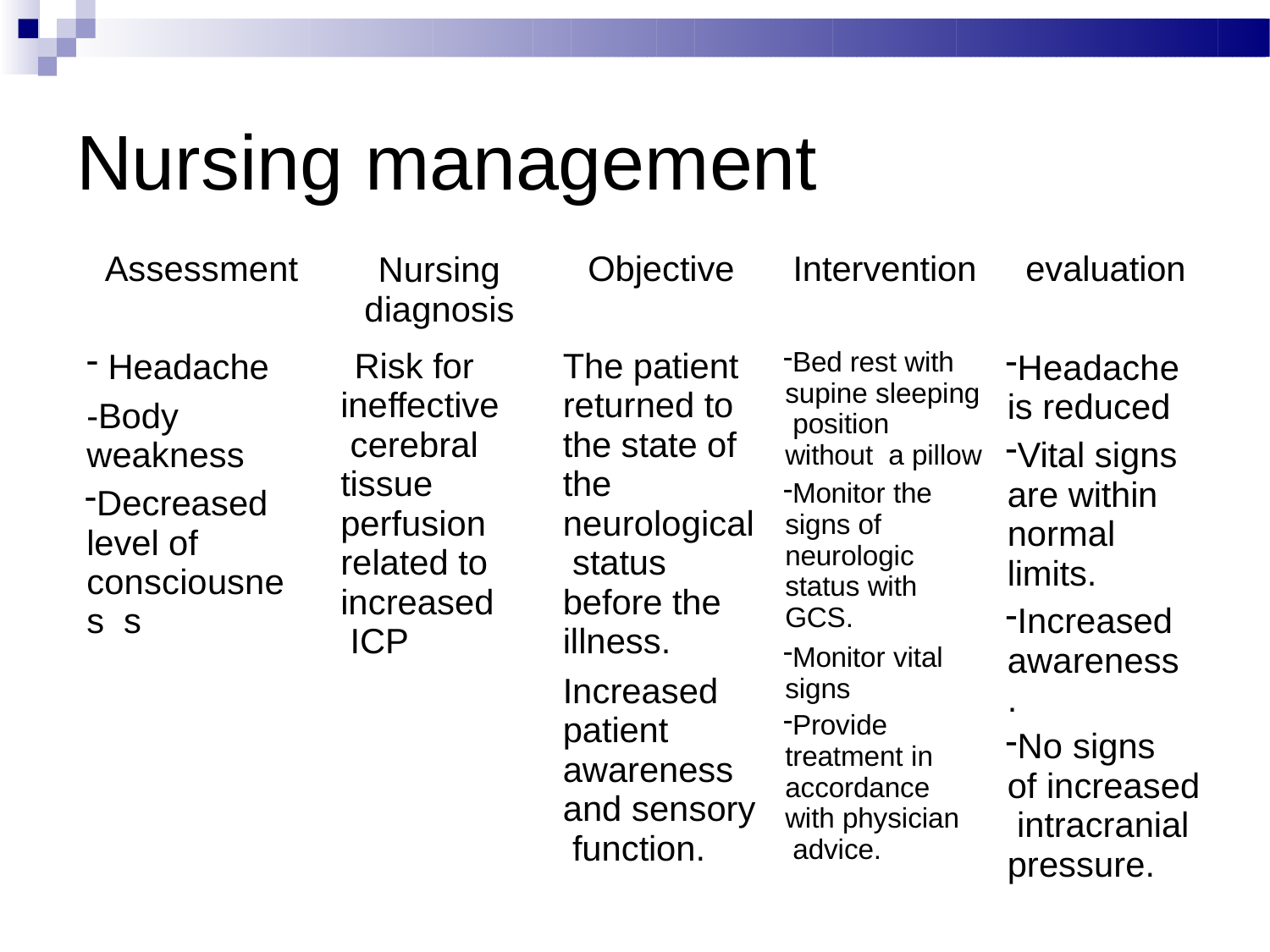

# Nursing management
Assessment
Nursing  diagnosis
Risk for  ineffective  cerebral  tissue  perfusion  related to  increased  ICP
Objective	Intervention
evaluation
Headache
-Body  weakness
Decreased  level of  consciousnes  s
The patient  returned to  the state of  the  neurological  status  before the  illness.
Increased  patient  awareness  and sensory  function.
Headache  is reduced
Vital signs  are within  normal  limits.
Increased  awareness.
No signs  of increased  intracranial  pressure.
Bed rest with  supine sleeping  position without  a pillow
Monitor the  signs of  neurologic  status with  GCS.
Monitor vital  signs
Provide  treatment in  accordance  with physician  advice.